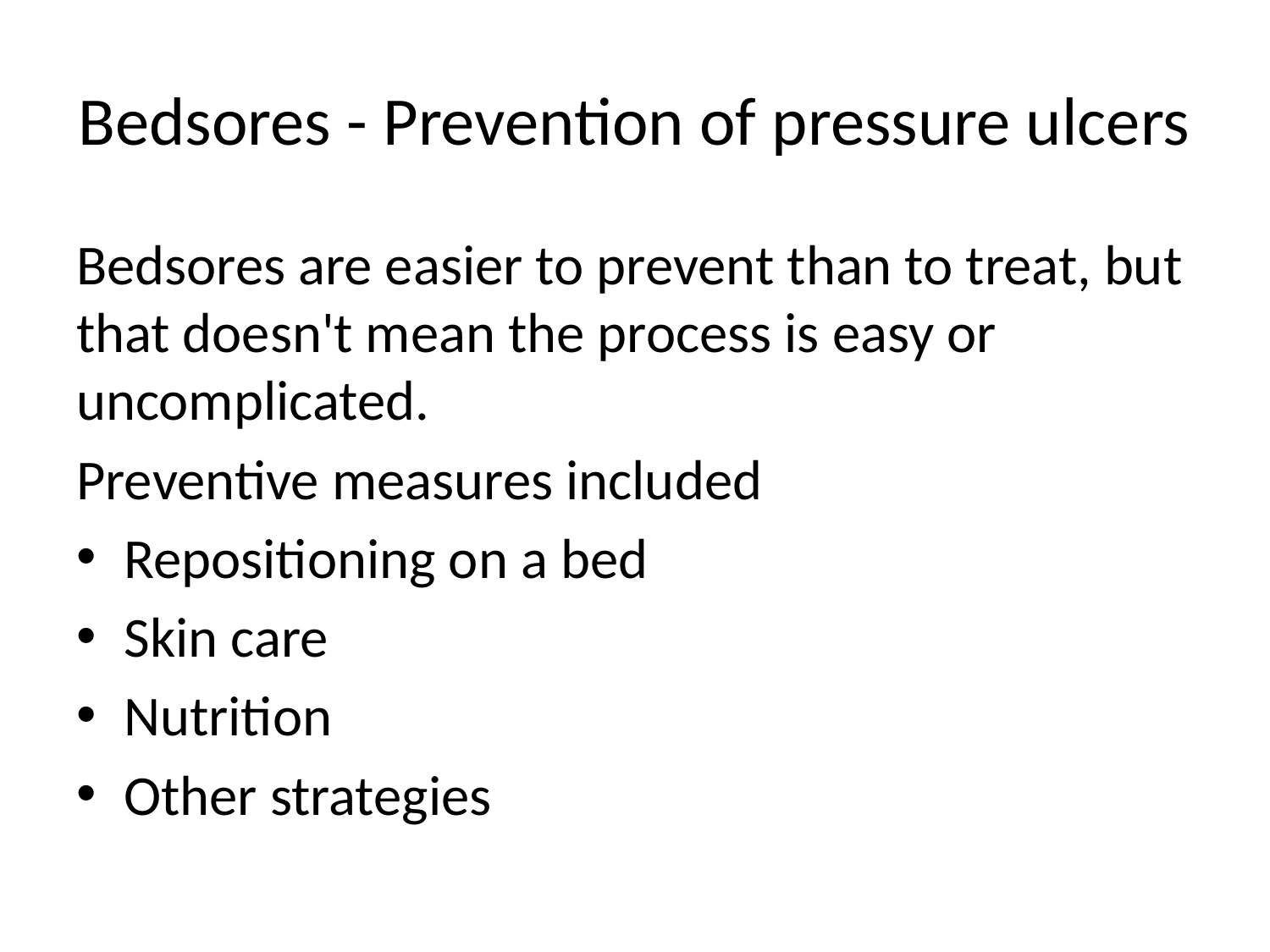

# Bedsores - Prevention of pressure ulcers
Bedsores are easier to prevent than to treat, but that doesn't mean the process is easy or uncomplicated.
Preventive measures included
Repositioning on a bed
Skin care
Nutrition
Other strategies